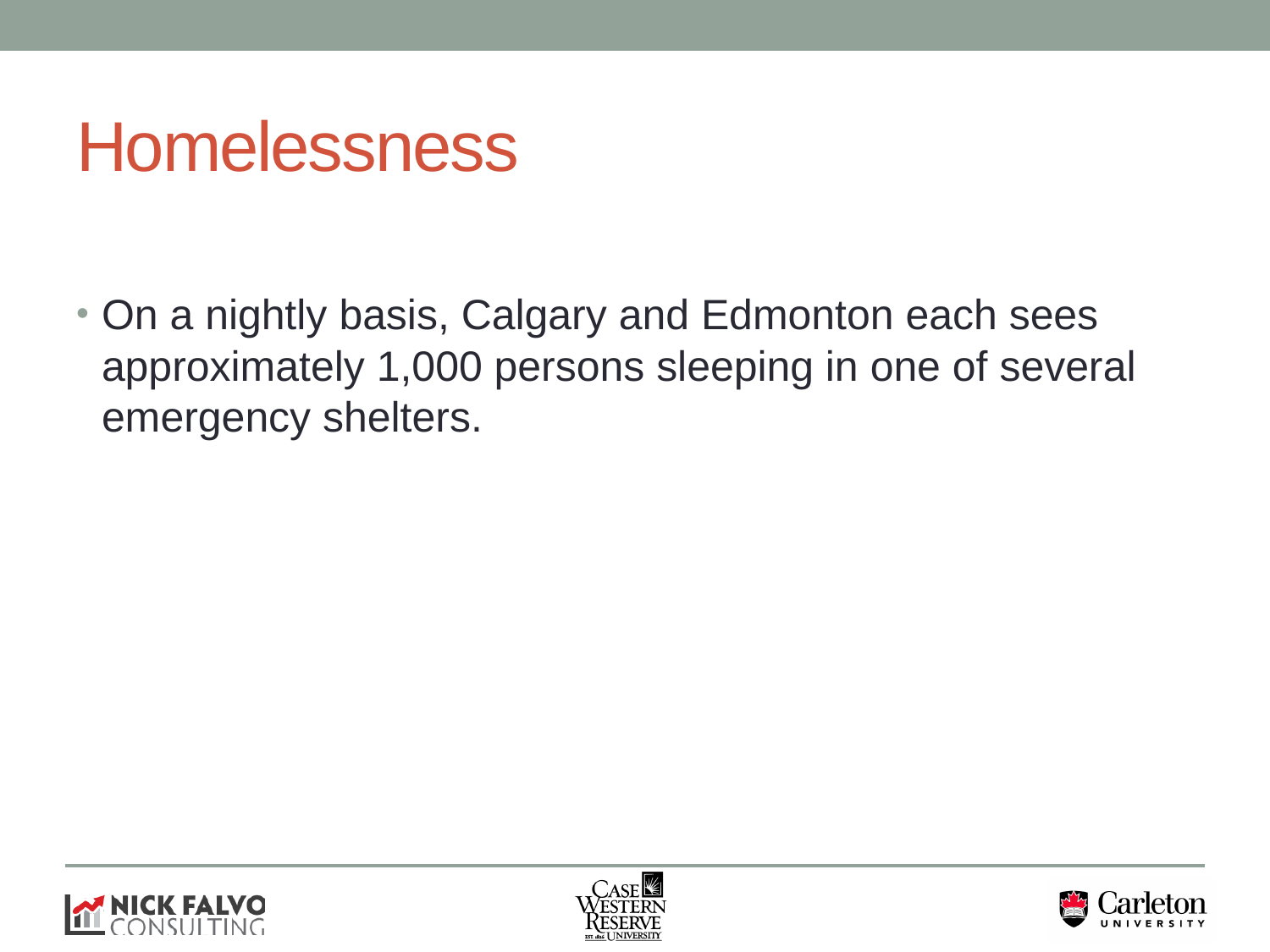

# Homelessness

On a nightly basis, Calgary and Edmonton each sees approximately 1,000 persons sleeping in one of several emergency shelters.